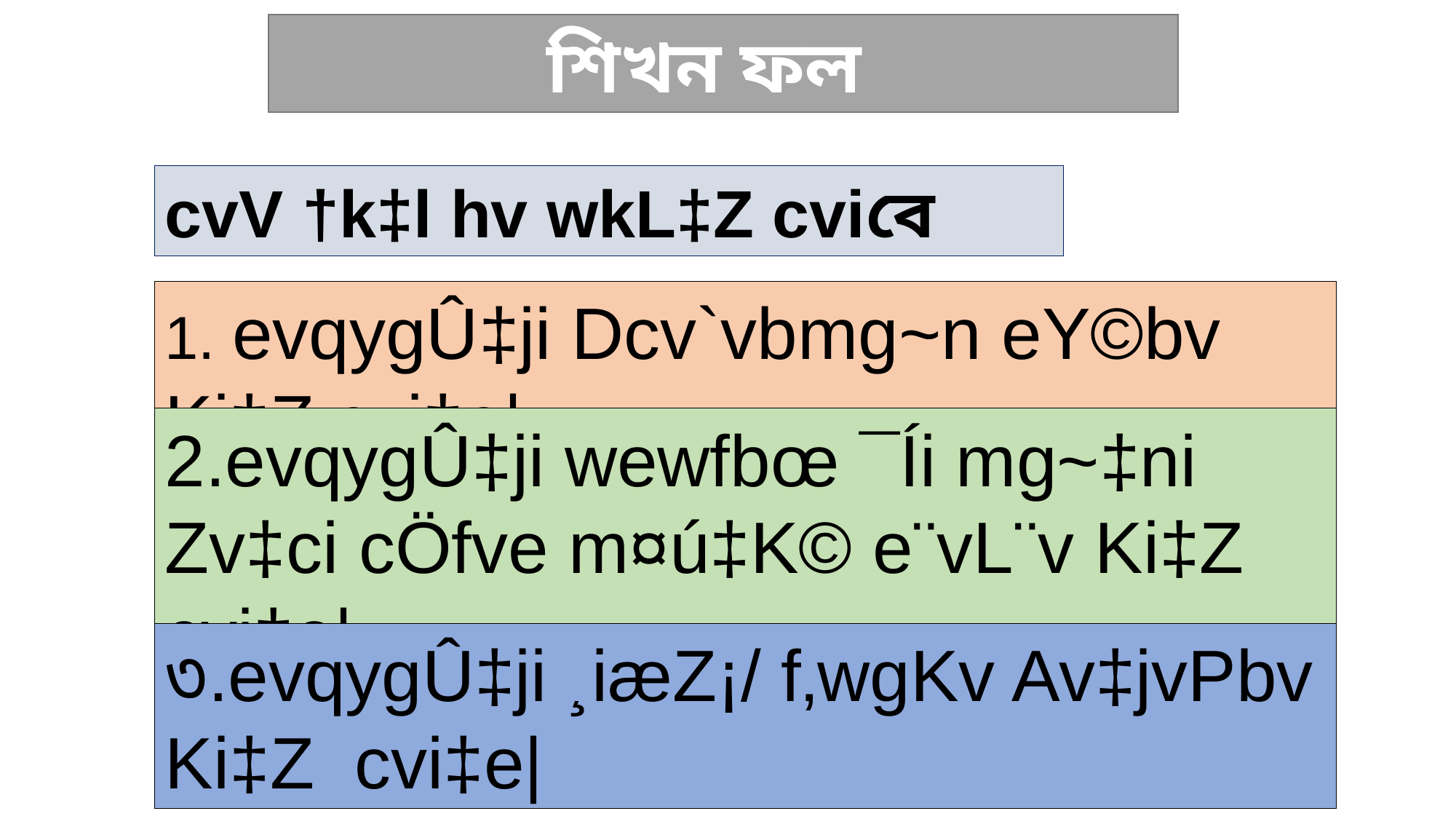

শিখন ফল
cvV †k‡l hv wkL‡Z cviবে
1. evqygÛ‡ji Dcv`vbmg~n eY©bv Ki‡Z cvi‡e|
2.evqygÛ‡ji wewfbœ ¯Íi mg~‡ni Zv‡ci cÖfve m¤ú‡K© e¨vL¨v Ki‡Z cvi‡e|
৩.evqygÛ‡ji ¸iæZ¡/ f‚wgKv Av‡jvPbv Ki‡Z  cvi‡e|